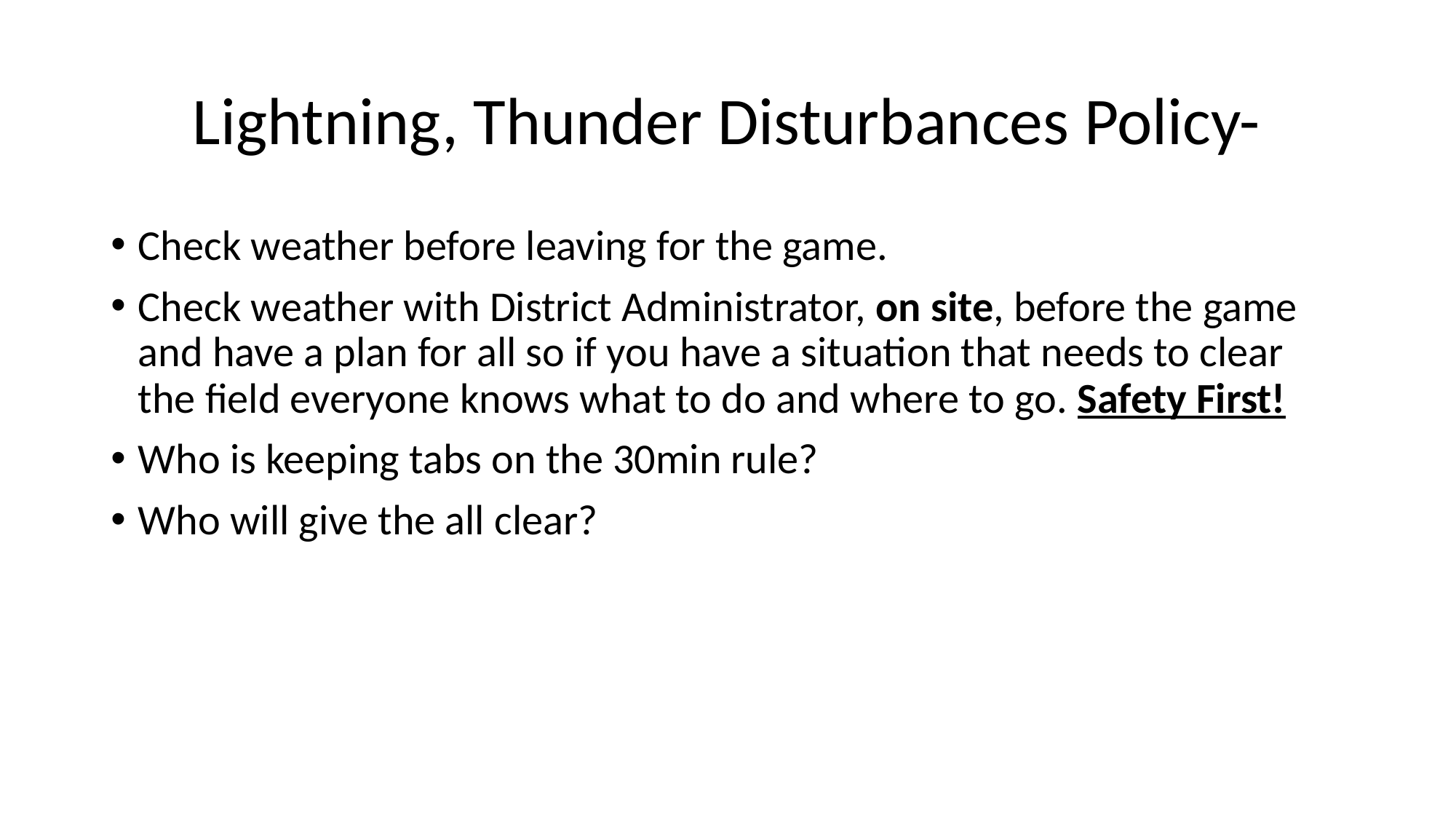

# Lightning, Thunder Disturbances Policy-
Check weather before leaving for the game.
Check weather with District Administrator, on site, before the game and have a plan for all so if you have a situation that needs to clear the field everyone knows what to do and where to go. Safety First!
Who is keeping tabs on the 30min rule?
Who will give the all clear?